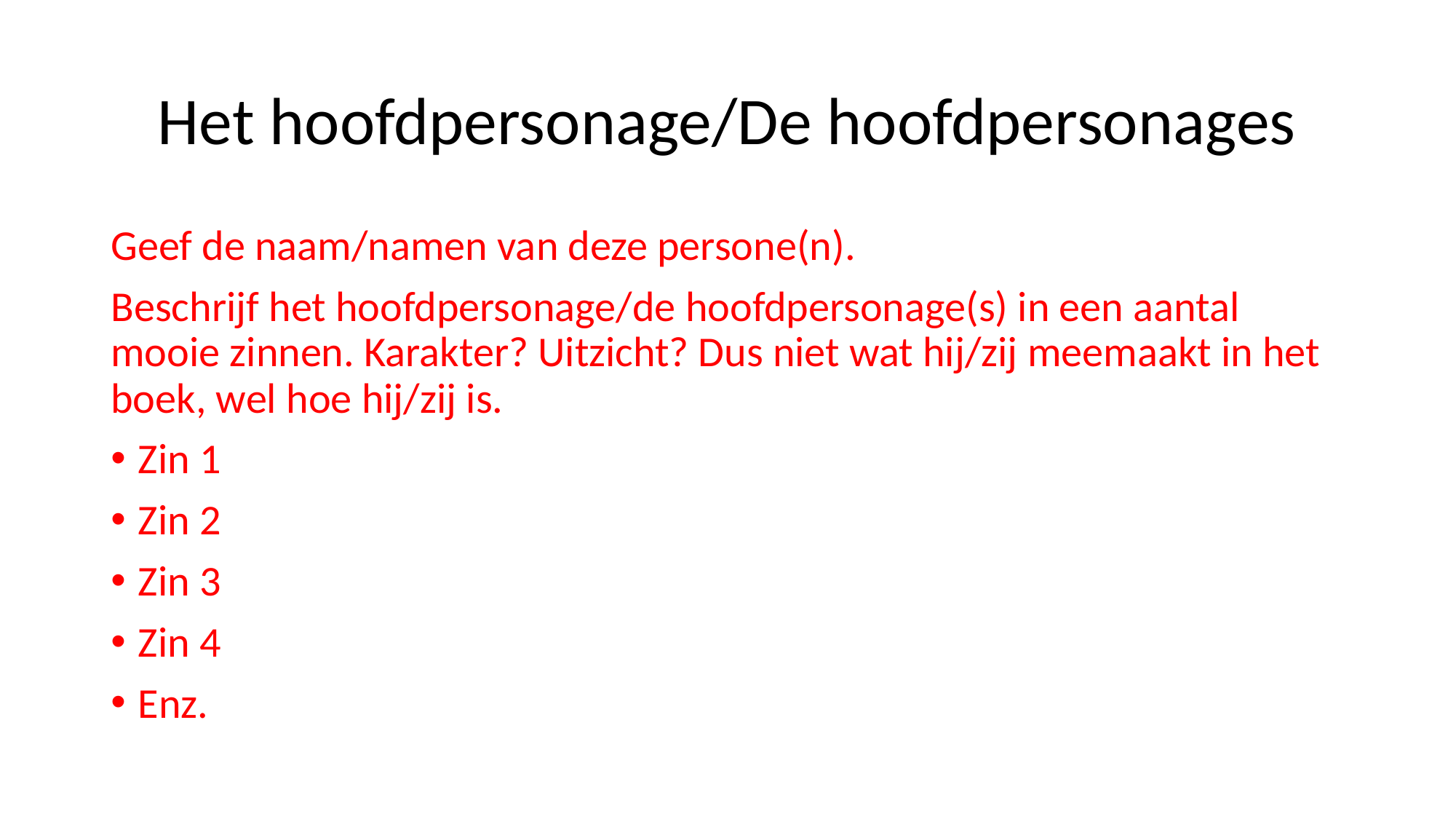

# Het hoofdpersonage/De hoofdpersonages
Geef de naam/namen van deze persone(n).
Beschrijf het hoofdpersonage/de hoofdpersonage(s) in een aantal mooie zinnen. Karakter? Uitzicht? Dus niet wat hij/zij meemaakt in het boek, wel hoe hij/zij is.
Zin 1
Zin 2
Zin 3
Zin 4
Enz.